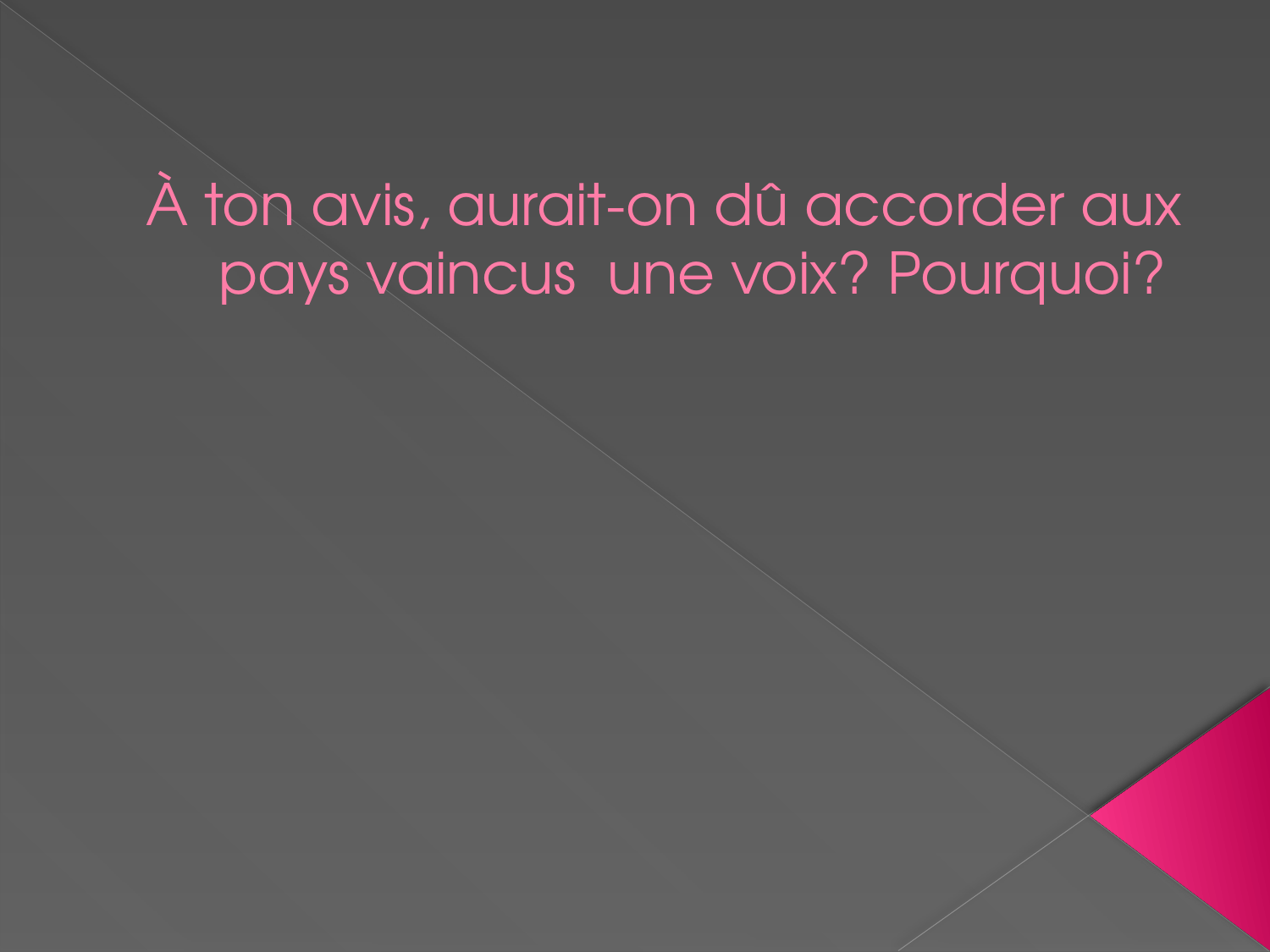

# À ton avis, aurait-on dû accorder aux pays vaincus  une voix? Pourquoi?